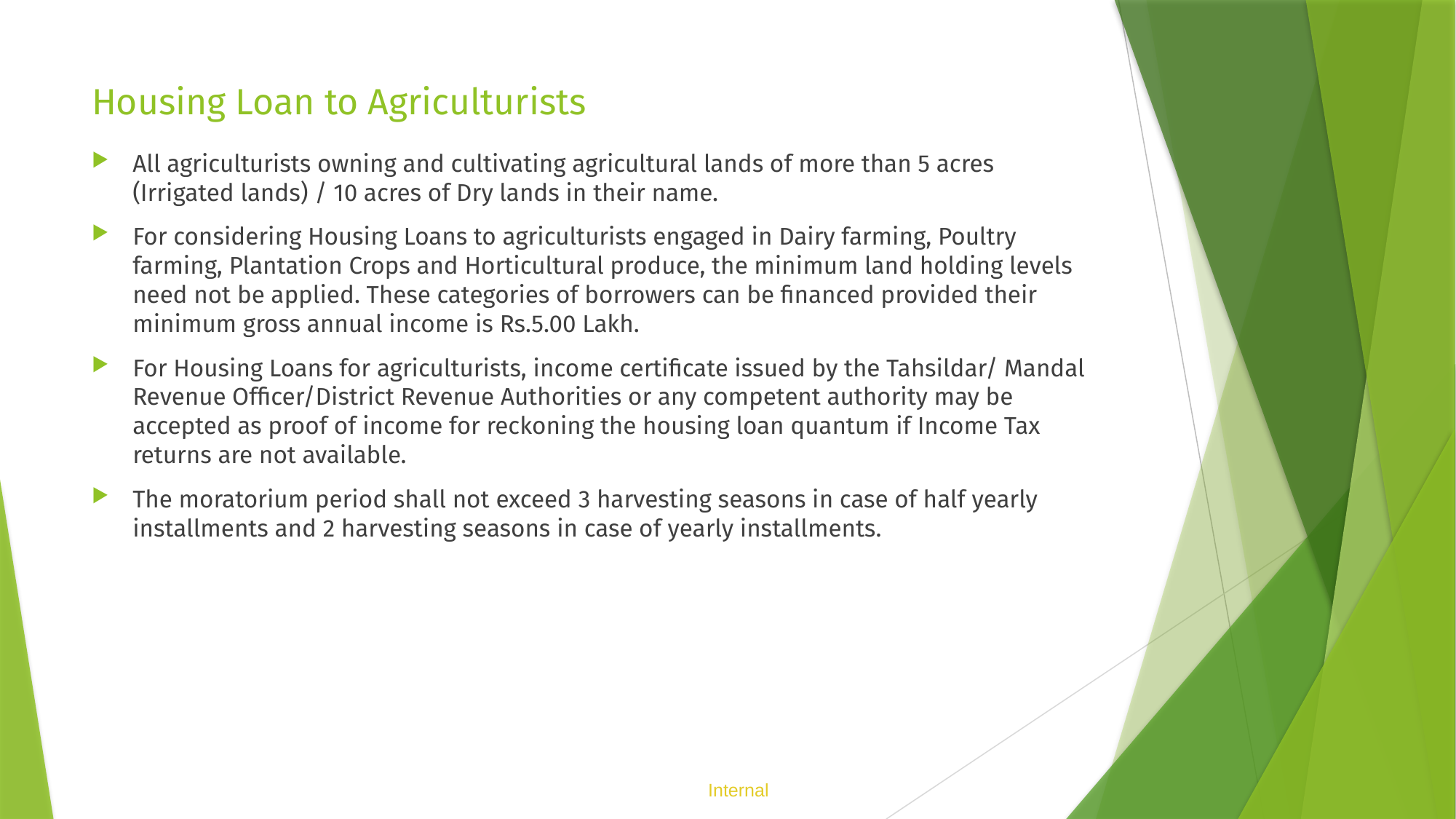

# Housing Loan to Agriculturists
All agriculturists owning and cultivating agricultural lands of more than 5 acres (Irrigated lands) / 10 acres of Dry lands in their name.
For considering Housing Loans to agriculturists engaged in Dairy farming, Poultry farming, Plantation Crops and Horticultural produce, the minimum land holding levels need not be applied. These categories of borrowers can be financed provided their minimum gross annual income is Rs.5.00 Lakh.
For Housing Loans for agriculturists, income certificate issued by the Tahsildar/ Mandal Revenue Officer/District Revenue Authorities or any competent authority may be accepted as proof of income for reckoning the housing loan quantum if Income Tax returns are not available.
The moratorium period shall not exceed 3 harvesting seasons in case of half yearly installments and 2 harvesting seasons in case of yearly installments.
Internal